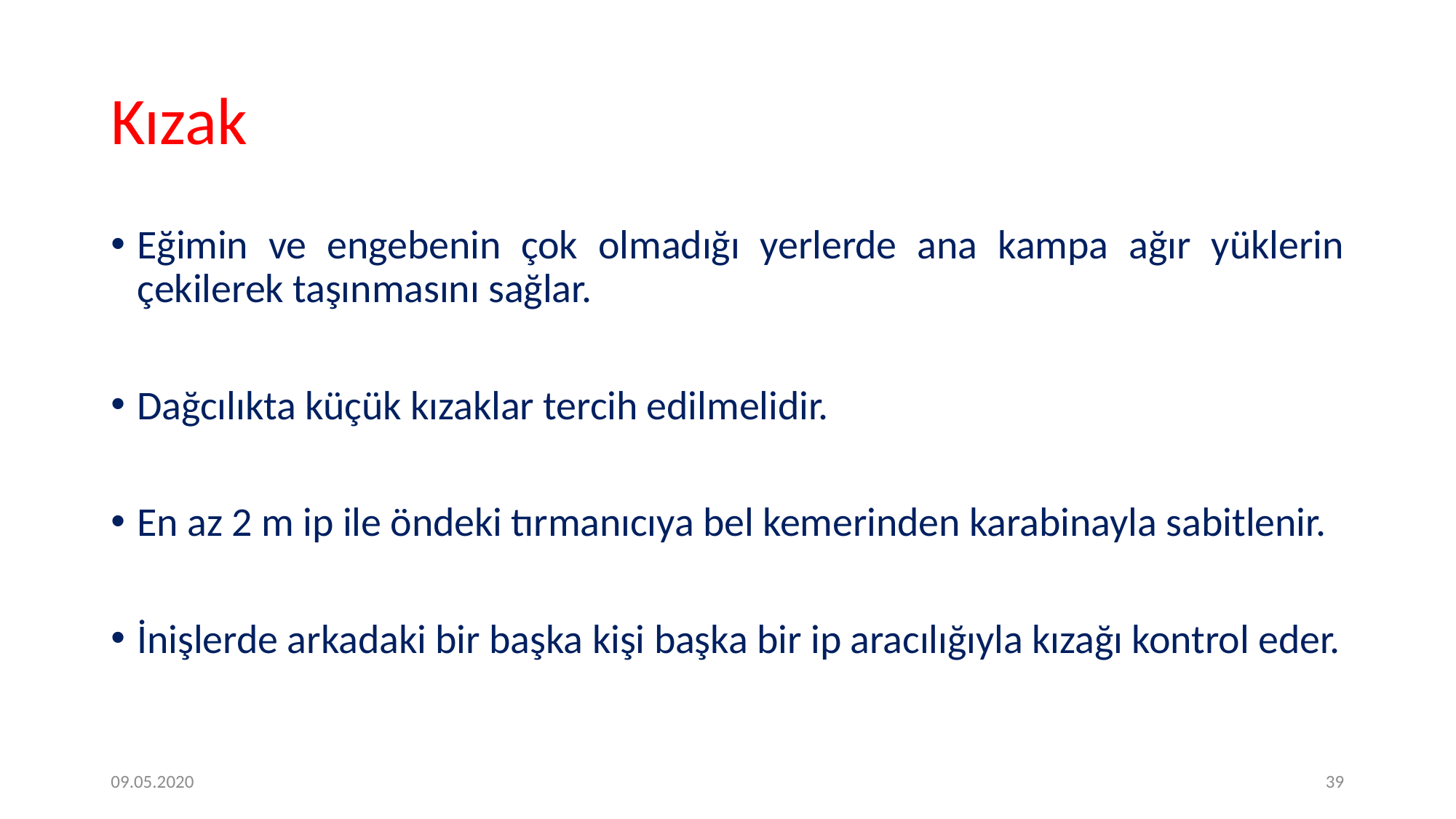

# Kızak
Eğimin ve engebenin çok olmadığı yerlerde ana kampa ağır yüklerin çekilerek taşınmasını sağlar.

Dağcılıkta küçük kızaklar tercih edilmelidir.

En az 2 m ip ile öndeki tırmanıcıya bel kemerinden karabinayla sabitlenir.

İnişlerde arkadaki bir başka kişi başka bir ip aracılığıyla kızağı kontrol eder.
09.05.2020
39